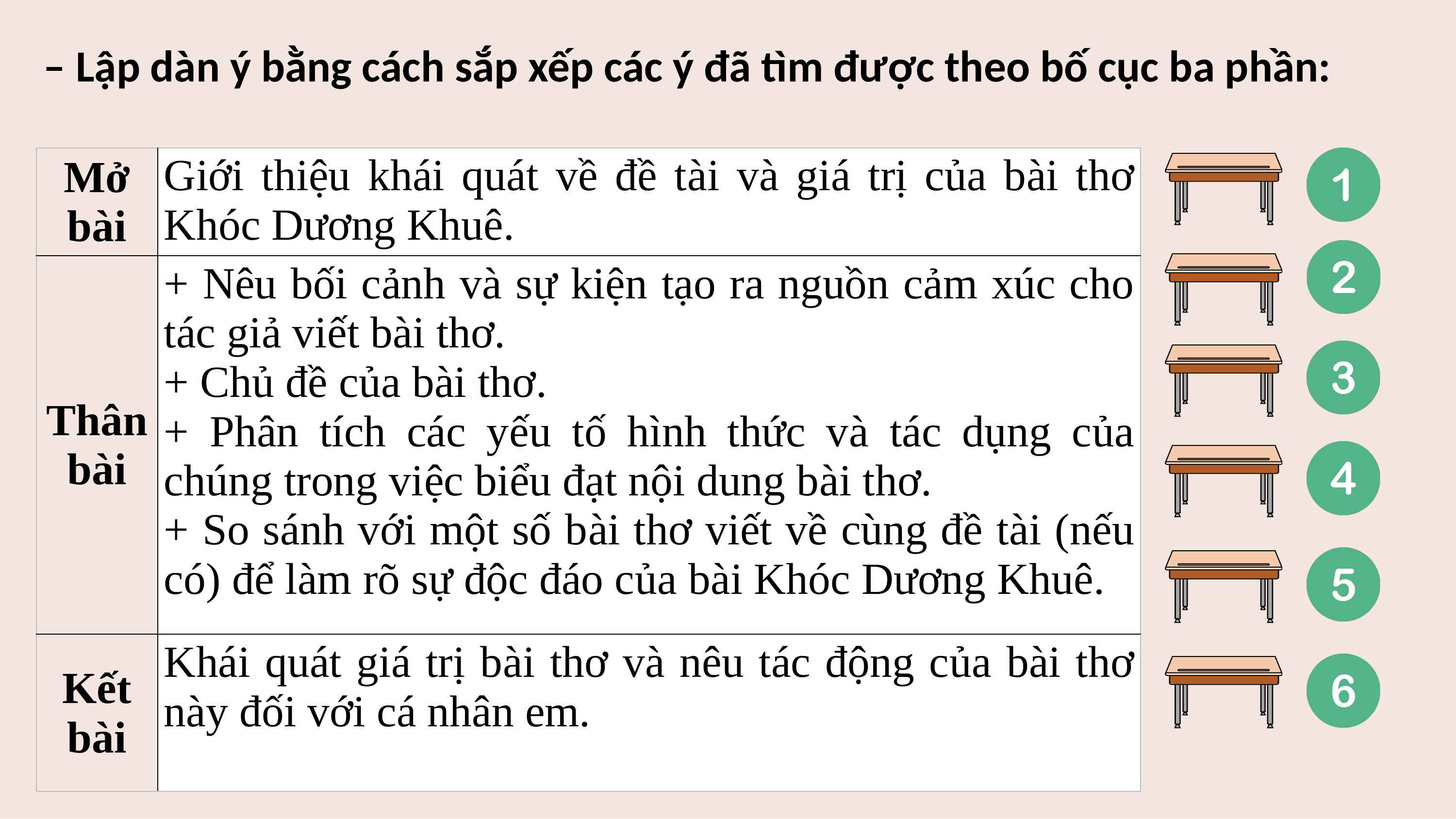

– Lập dàn ý bằng cách sắp xếp các ý đã tìm được theo bố cục ba phần:
| Mở bài | Giới thiệu khái quát về đề tài và giá trị của bài thơ Khóc Dương Khuê. |
| --- | --- |
| Thân bài | + Nêu bối cảnh và sự kiện tạo ra nguồn cảm xúc cho tác giả viết bài thơ. + Chủ đề của bài thơ. + Phân tích các yếu tố hình thức và tác dụng của chúng trong việc biểu đạt nội dung bài thơ. + So sánh với một số bài thơ viết về cùng đề tài (nếu có) để làm rõ sự độc đáo của bài Khóc Dương Khuê. |
| Kết bài | Khái quát giá trị bài thơ và nêu tác động của bài thơ này đối với cá nhân em. |